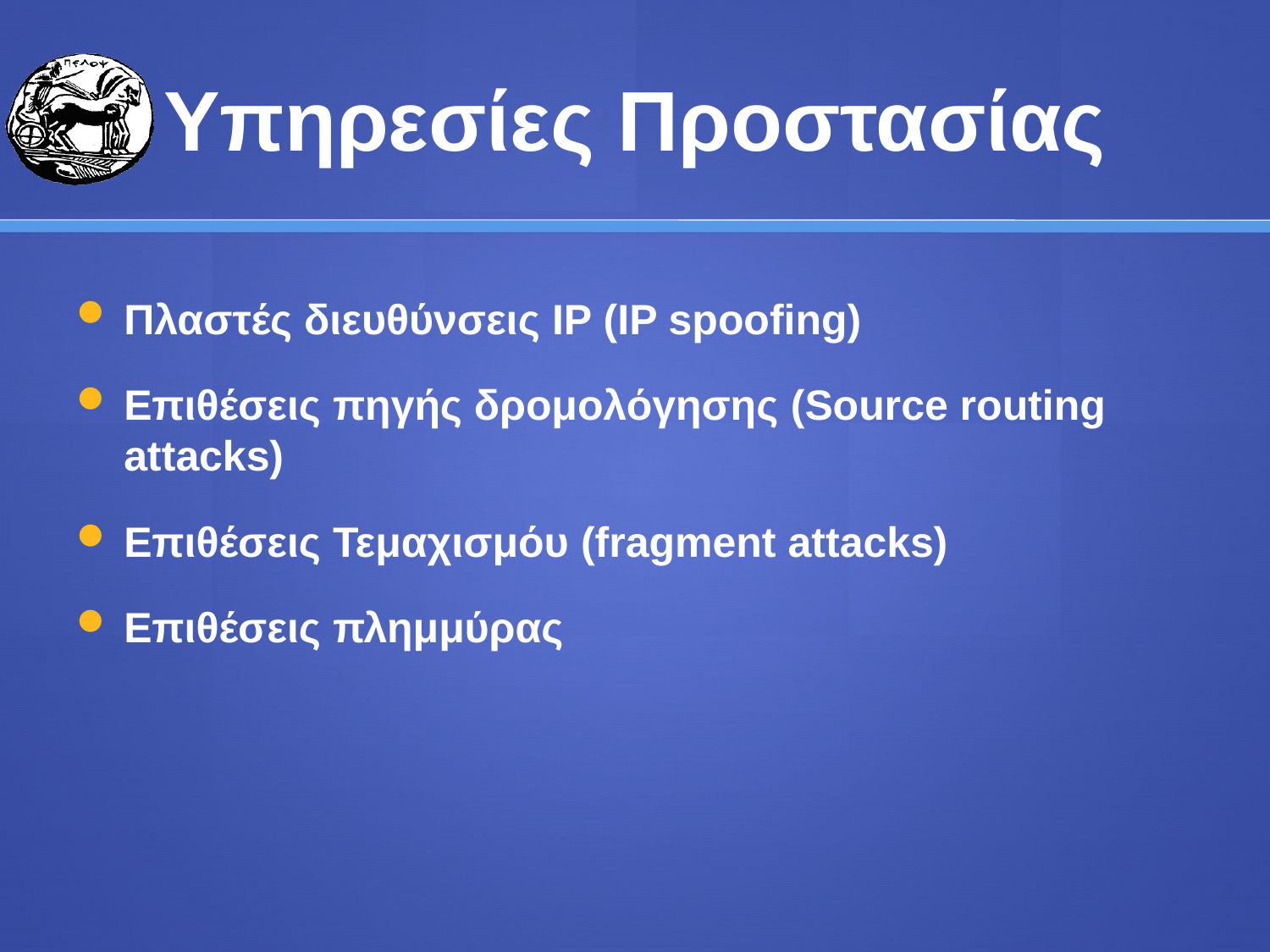

# Υπηρεσίες Προστασίας
Πλαστές διευθύνσεις IP (IP spoofing)
Επιθέσεις πηγής δρομολόγησης (Source routing attacks)
Επιθέσεις Τεμαχισμόυ (fragment attacks)
Επιθέσεις πλημμύρας